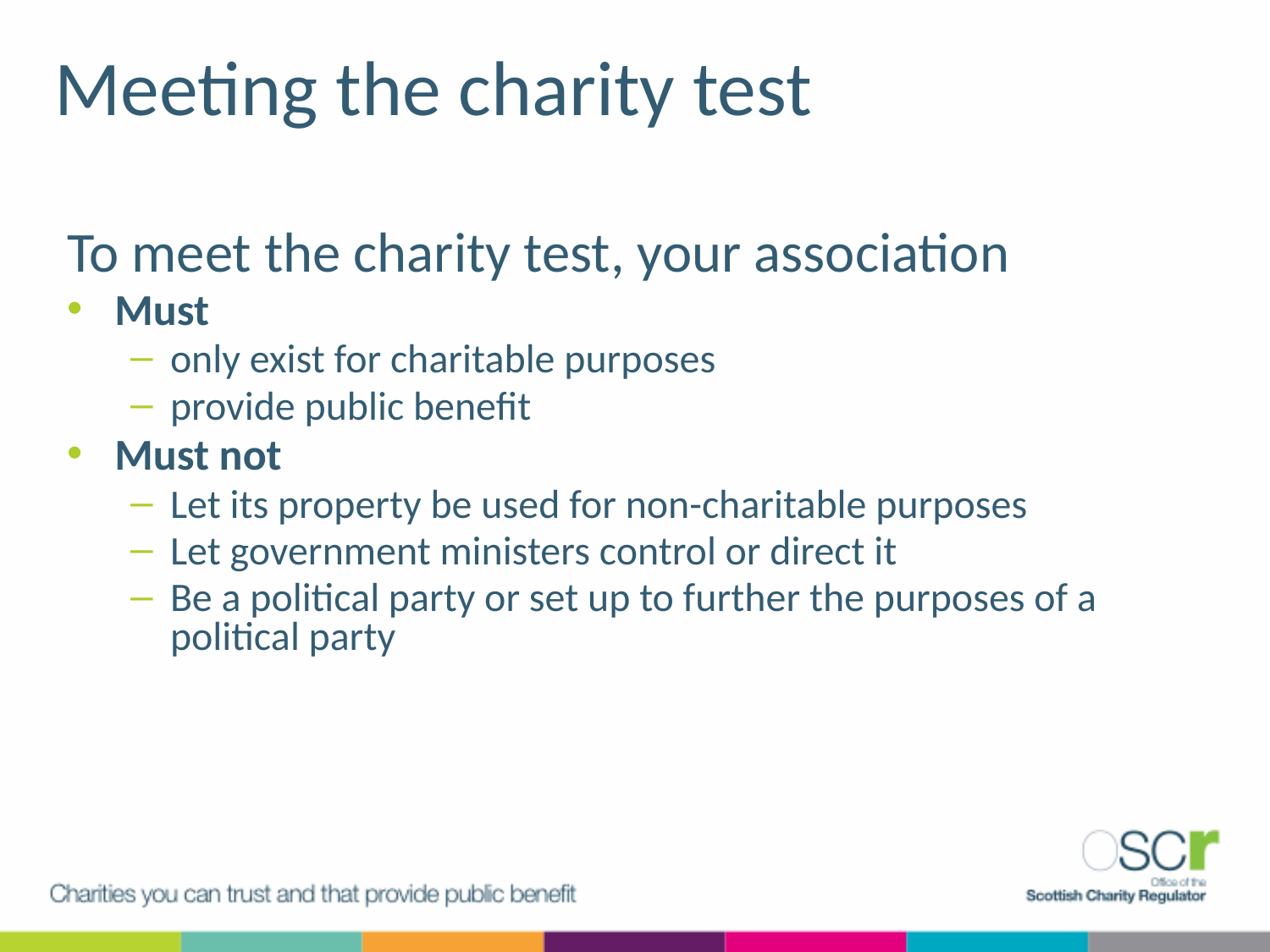

# Meeting the charity test
To meet the charity test, your association
Must
only exist for charitable purposes
provide public benefit
Must not
Let its property be used for non-charitable purposes
Let government ministers control or direct it
Be a political party or set up to further the purposes of a political party